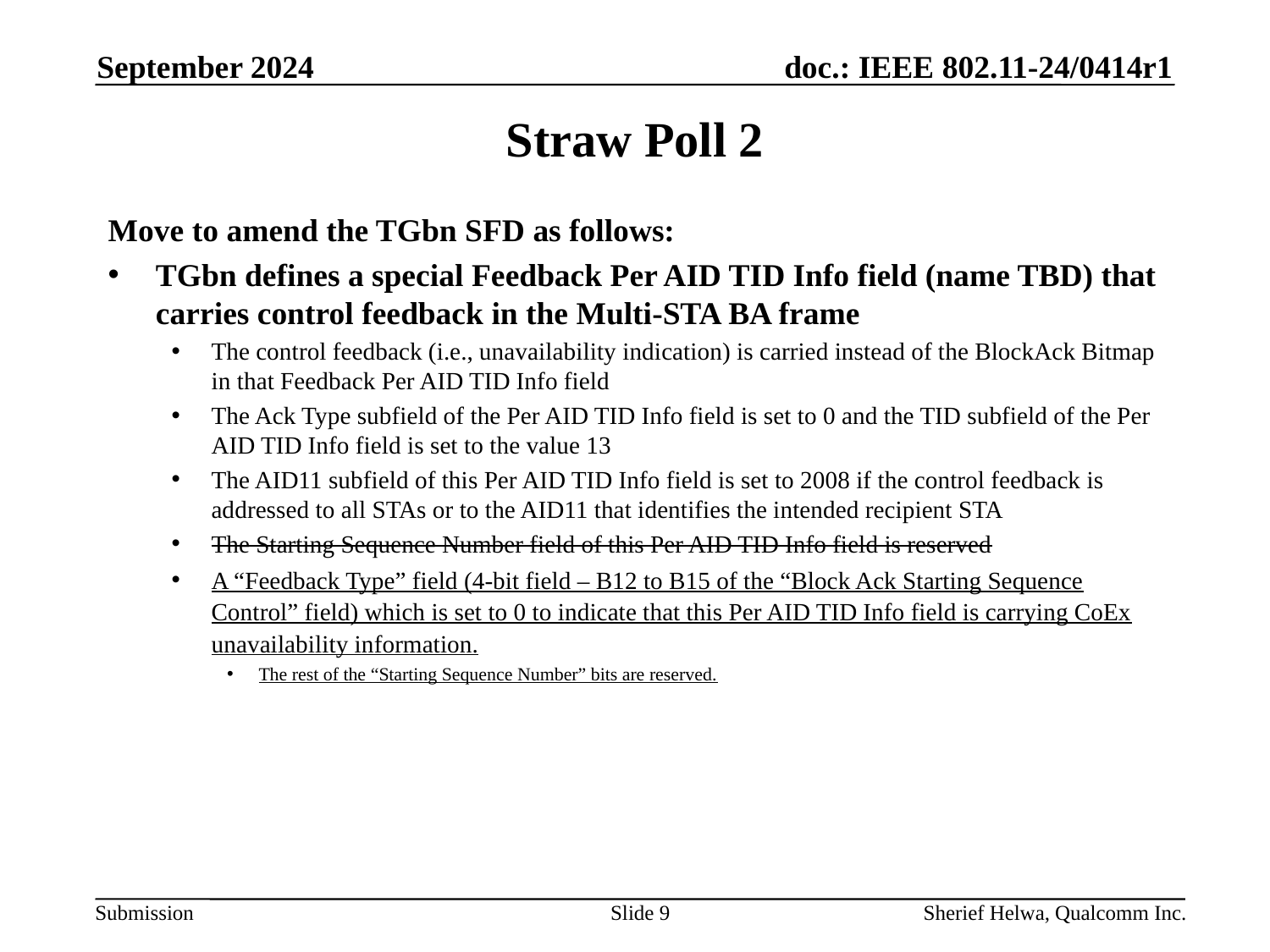

September 2024
# Straw Poll 2
Move to amend the TGbn SFD as follows:
TGbn defines a special Feedback Per AID TID Info field (name TBD) that carries control feedback in the Multi-STA BA frame
The control feedback (i.e., unavailability indication) is carried instead of the BlockAck Bitmap in that Feedback Per AID TID Info field
The Ack Type subfield of the Per AID TID Info field is set to 0 and the TID subfield of the Per AID TID Info field is set to the value 13
The AID11 subfield of this Per AID TID Info field is set to 2008 if the control feedback is addressed to all STAs or to the AID11 that identifies the intended recipient STA
The Starting Sequence Number field of this Per AID TID Info field is reserved
A “Feedback Type” field (4-bit field – B12 to B15 of the “Block Ack Starting Sequence Control” field) which is set to 0 to indicate that this Per AID TID Info field is carrying CoEx unavailability information.
The rest of the “Starting Sequence Number” bits are reserved.

Slide 9
Sherief Helwa, Qualcomm Inc.